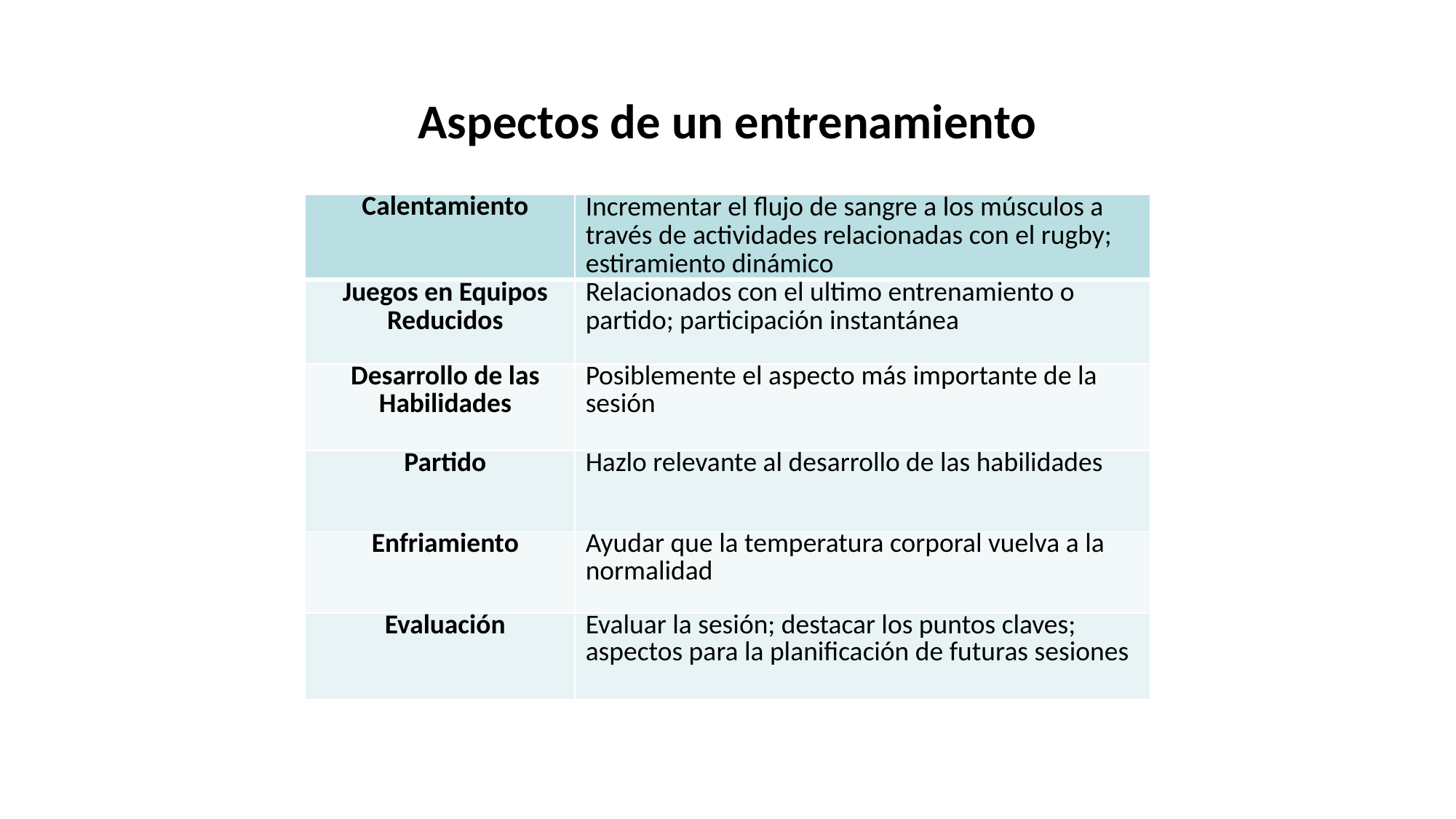

Aspectos de un entrenamiento
| Calentamiento | Incrementar el flujo de sangre a los músculos a través de actividades relacionadas con el rugby; estiramiento dinámico |
| --- | --- |
| Juegos en Equipos Reducidos | Relacionados con el ultimo entrenamiento o partido; participación instantánea |
| Desarrollo de las Habilidades | Posiblemente el aspecto más importante de la sesión |
| Partido | Hazlo relevante al desarrollo de las habilidades |
| Enfriamiento | Ayudar que la temperatura corporal vuelva a la normalidad |
| Evaluación | Evaluar la sesión; destacar los puntos claves; aspectos para la planificación de futuras sesiones |